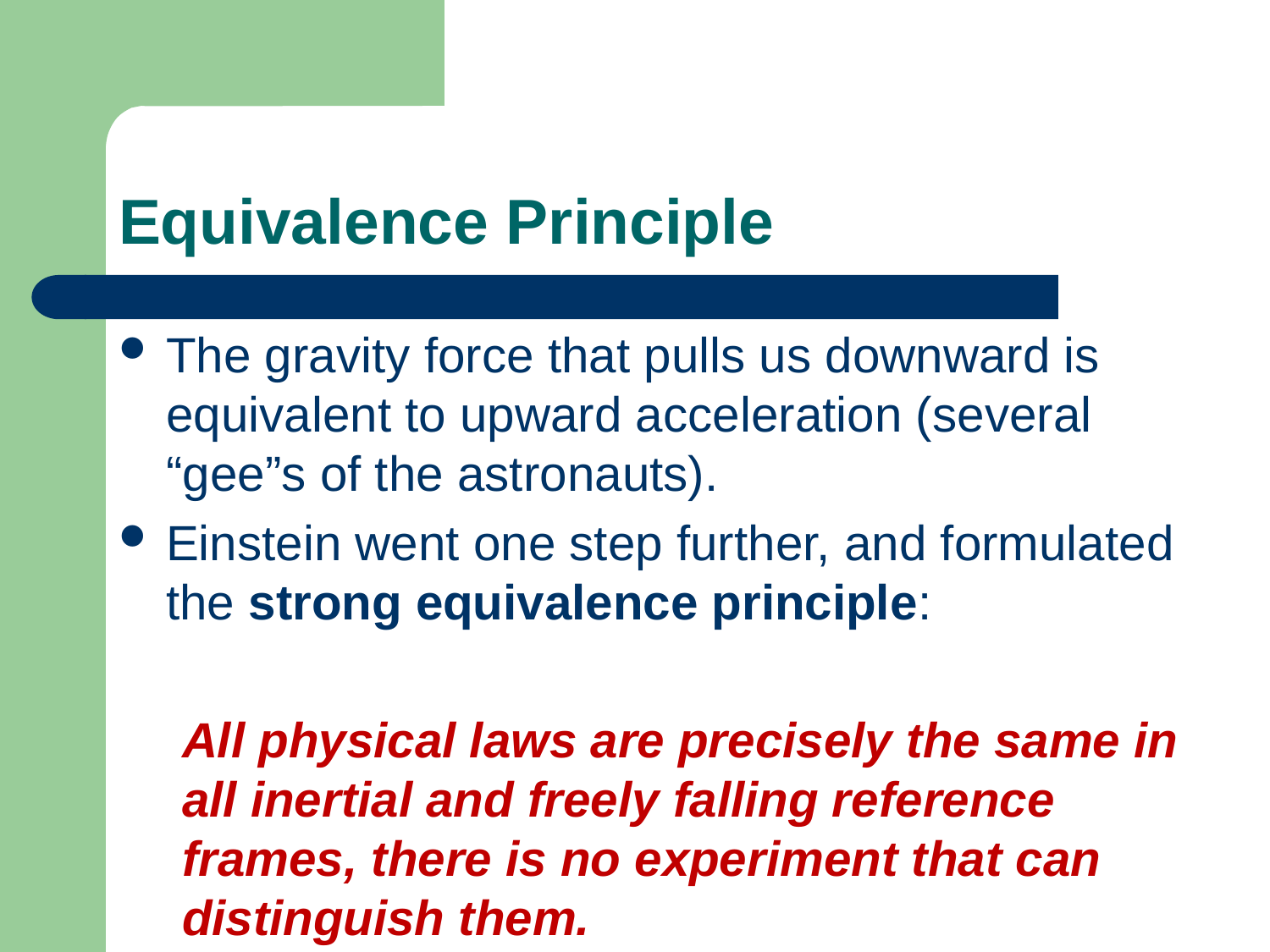

# Equivalence Principle
The gravity force that pulls us downward is equivalent to upward acceleration (several “gee”s of the astronauts).
Einstein went one step further, and formulated the strong equivalence principle:

All physical laws are precisely the same in all inertial and freely falling reference frames, there is no experiment that can distinguish them.